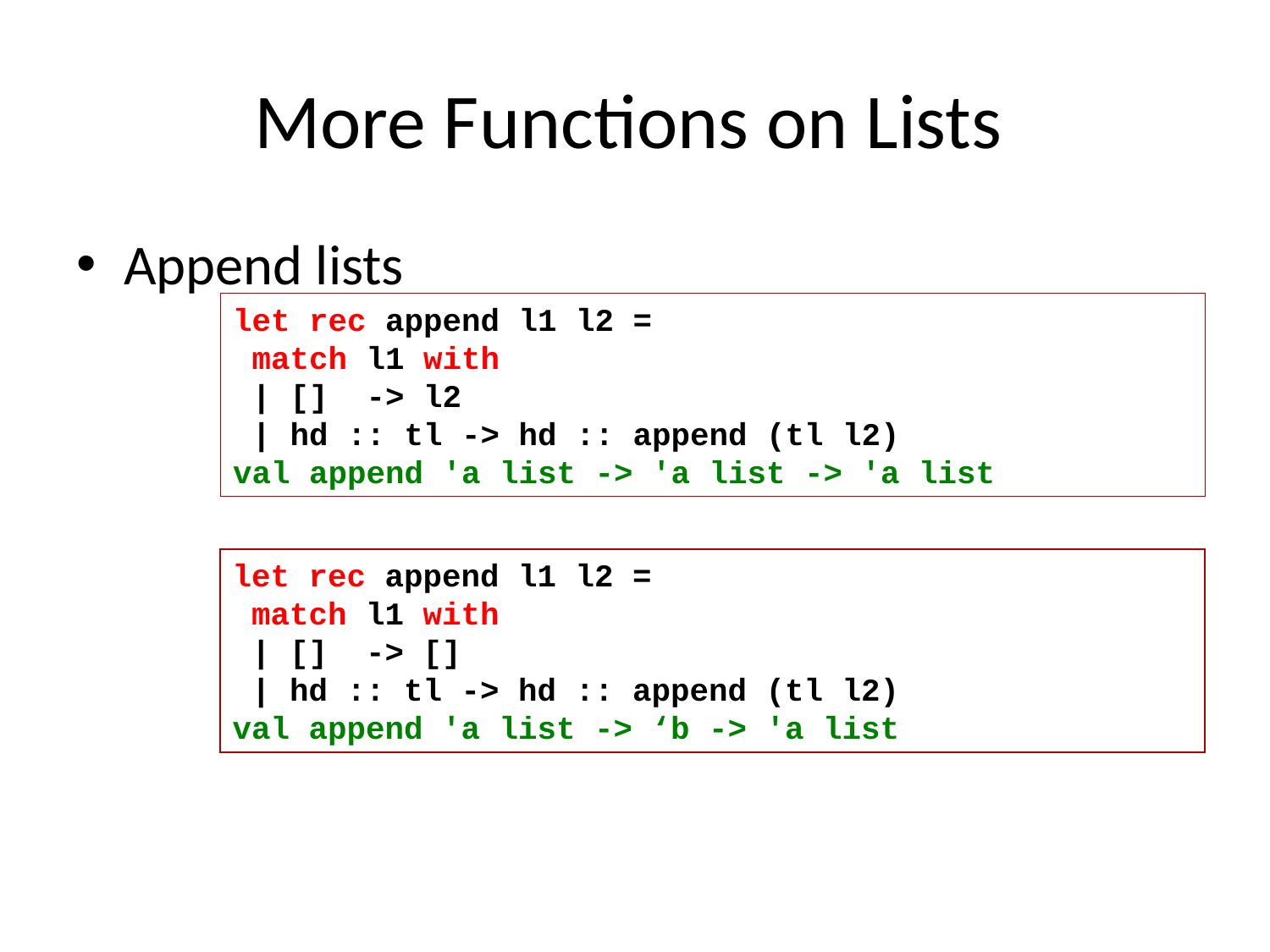

# More Functions on Lists
Append lists

let rec append l1 l2 =
 match l1 with
 | []  -> l2
 | hd :: tl -> hd :: append (tl l2)
val append 'a list -> 'a list -> 'a list
let rec append l1 l2 =
 match l1 with
 | []  -> []
 | hd :: tl -> hd :: append (tl l2)
val append 'a list -> ‘b -> 'a list